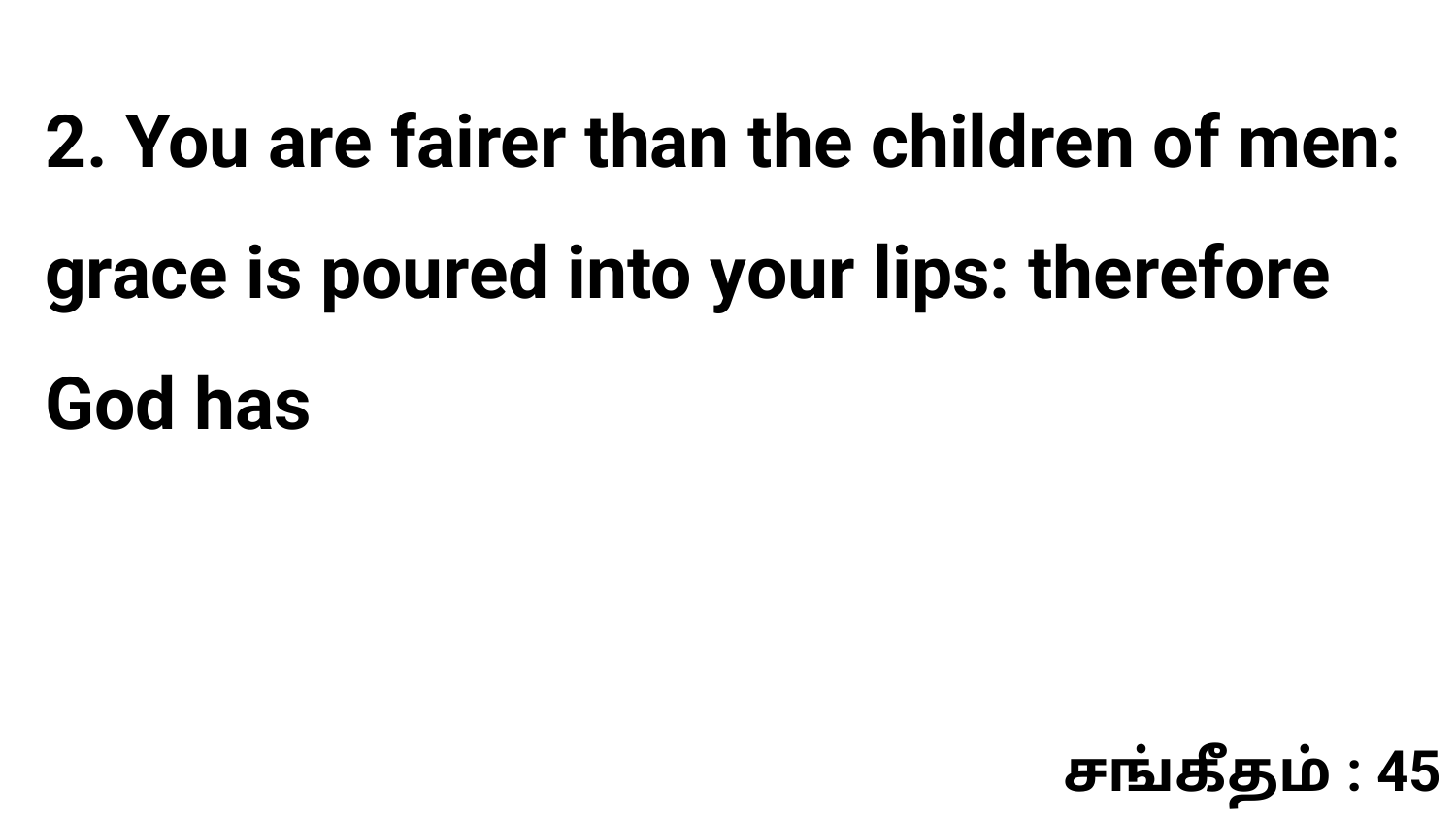

2. You are fairer than the children of men: grace is poured into your lips: therefore God has
சங்கீதம் : 45